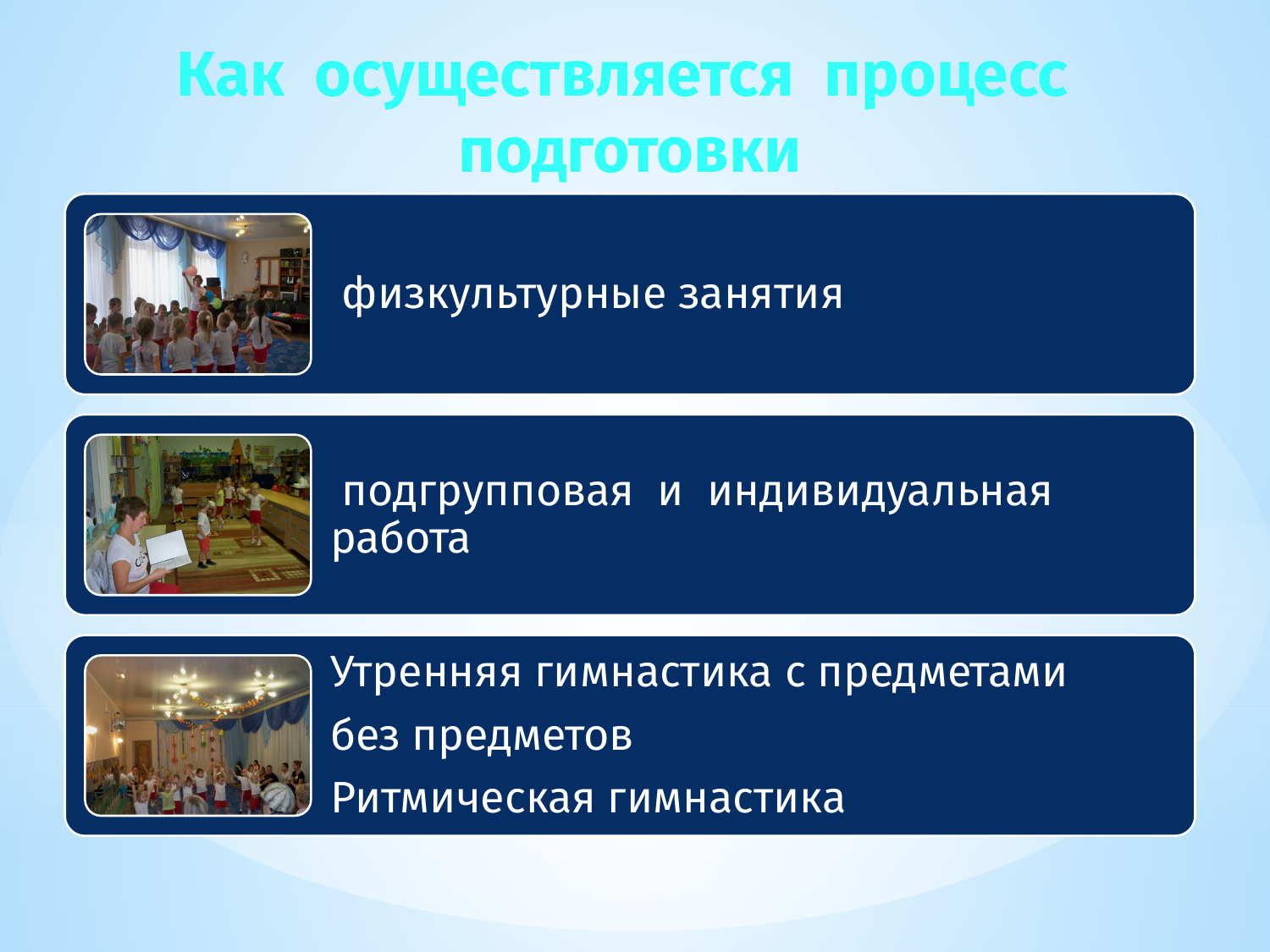

Как  осуществляется  процесс  подготовки
 физкультурные занятия
 подгрупповая  и  индивидуальная   работа
Утренняя гимнастика с предметами
без предметов
Ритмическая гимнастика